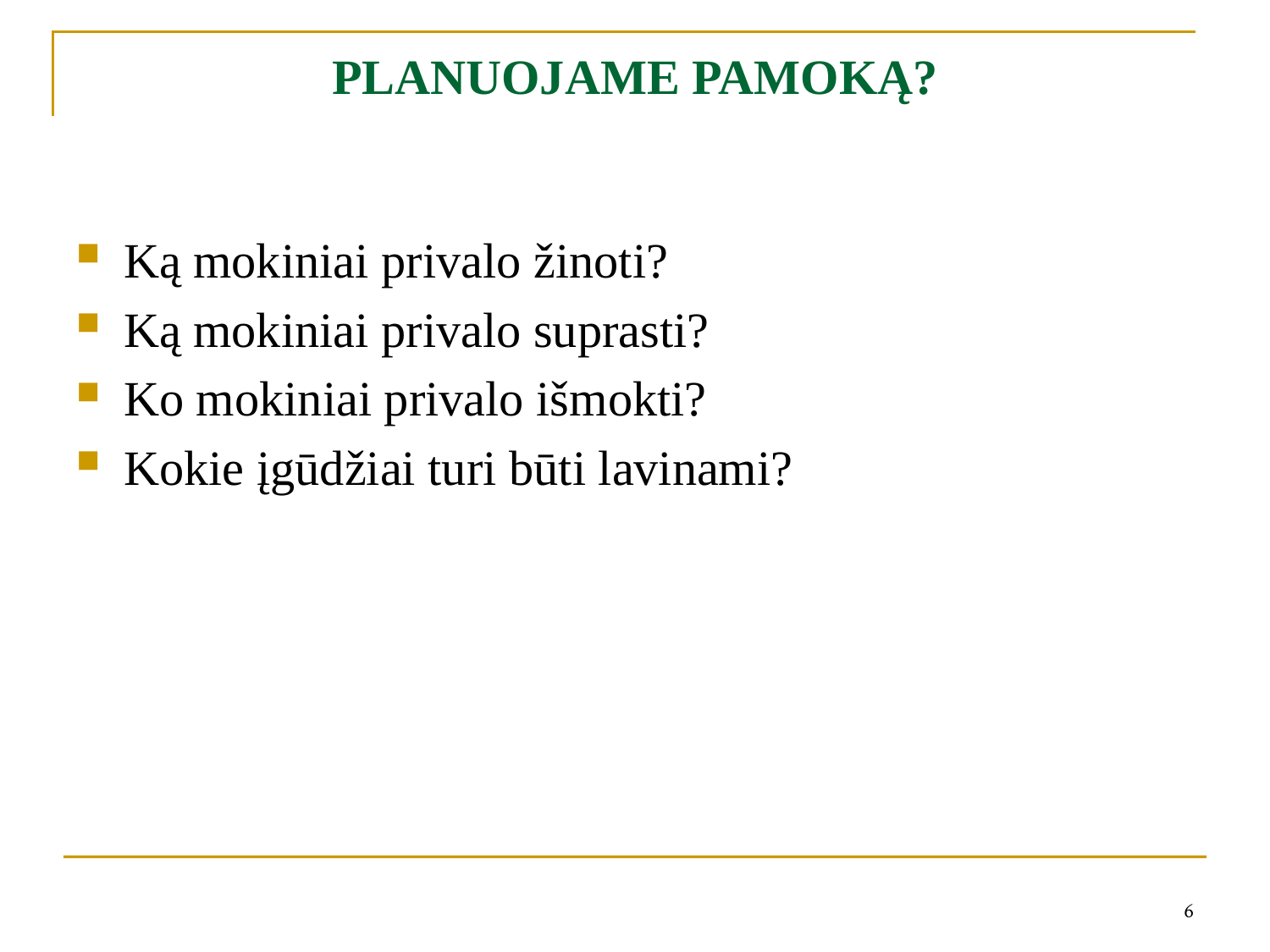

# PLANUOJAME PAMOKĄ?
Ką mokiniai privalo žinoti?
Ką mokiniai privalo suprasti?
Ko mokiniai privalo išmokti?
Kokie įgūdžiai turi būti lavinami?
6